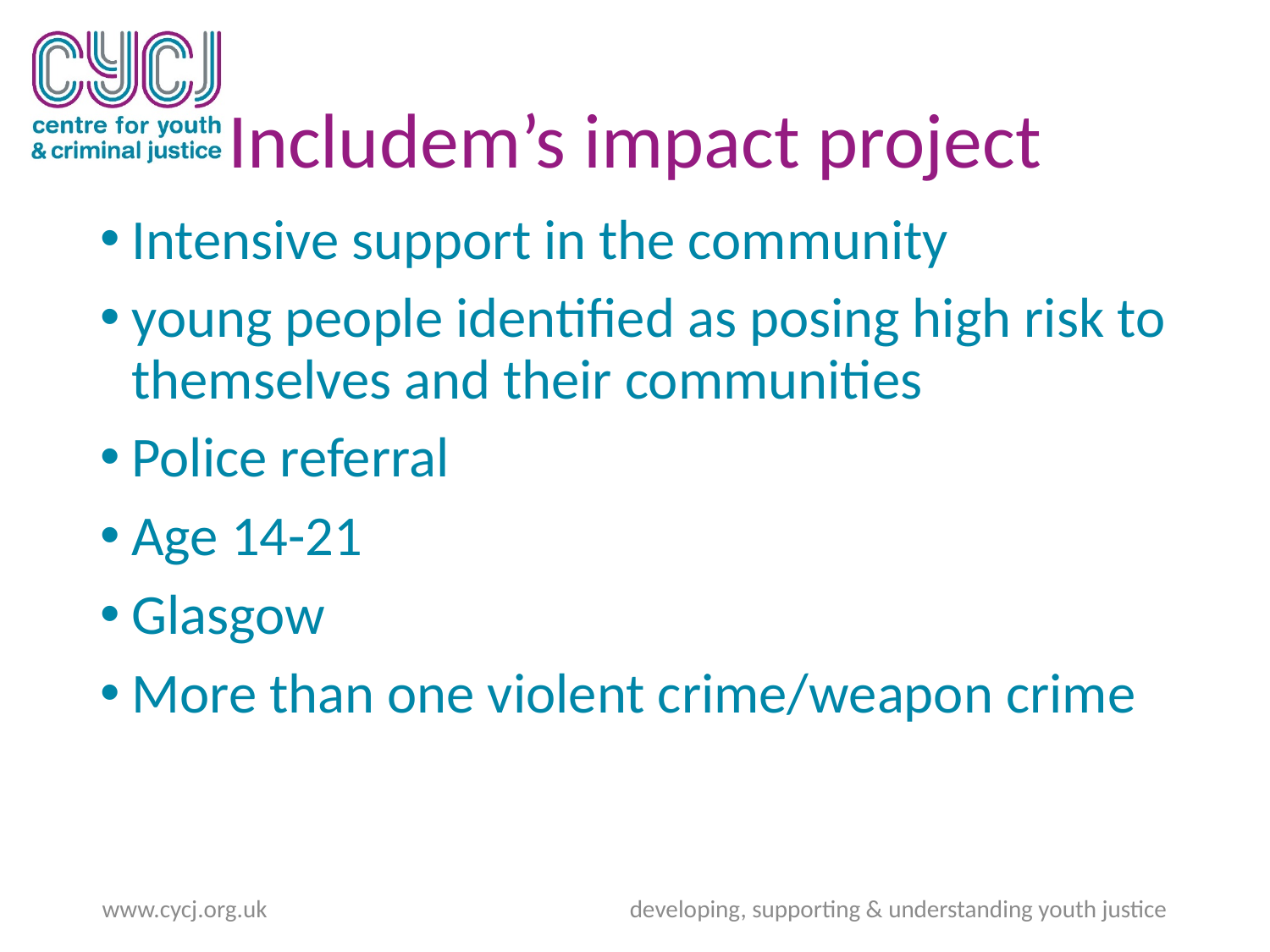

# Includem’s impact project
Intensive support in the community
young people identified as posing high risk to themselves and their communities
Police referral
Age 14-21
Glasgow
More than one violent crime/weapon crime
www.cycj.org.uk                                                                  developing, supporting & understanding youth justice